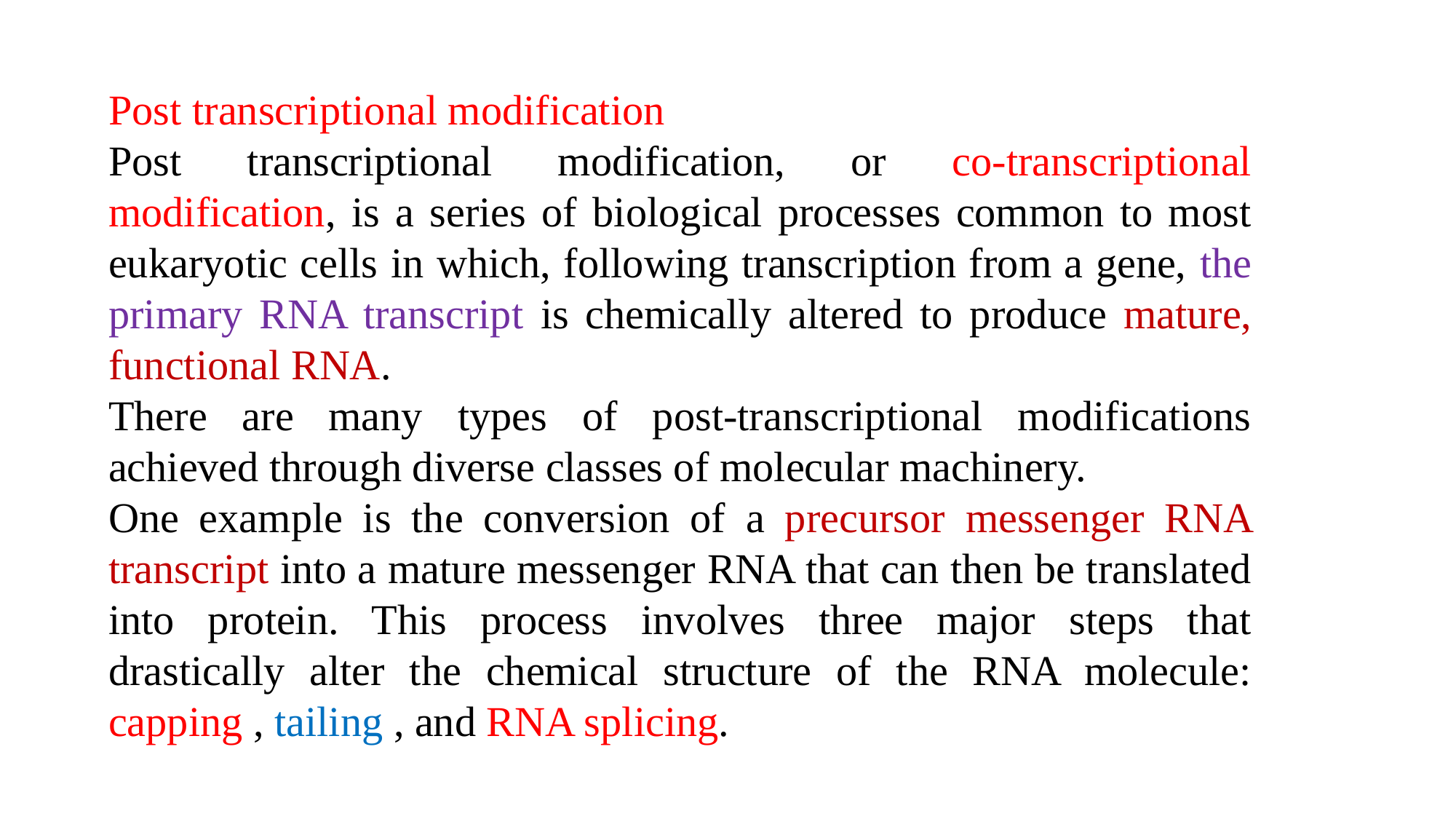

Post transcriptional modification
Post transcriptional modification, or co-transcriptional modification, is a series of biological processes common to most eukaryotic cells in which, following transcription from a gene, the primary RNA transcript is chemically altered to produce mature, functional RNA.
There are many types of post-transcriptional modifications achieved through diverse classes of molecular machinery.
One example is the conversion of a precursor messenger RNA transcript into a mature messenger RNA that can then be translated into protein. This process involves three major steps that drastically alter the chemical structure of the RNA molecule: capping , tailing , and RNA splicing.